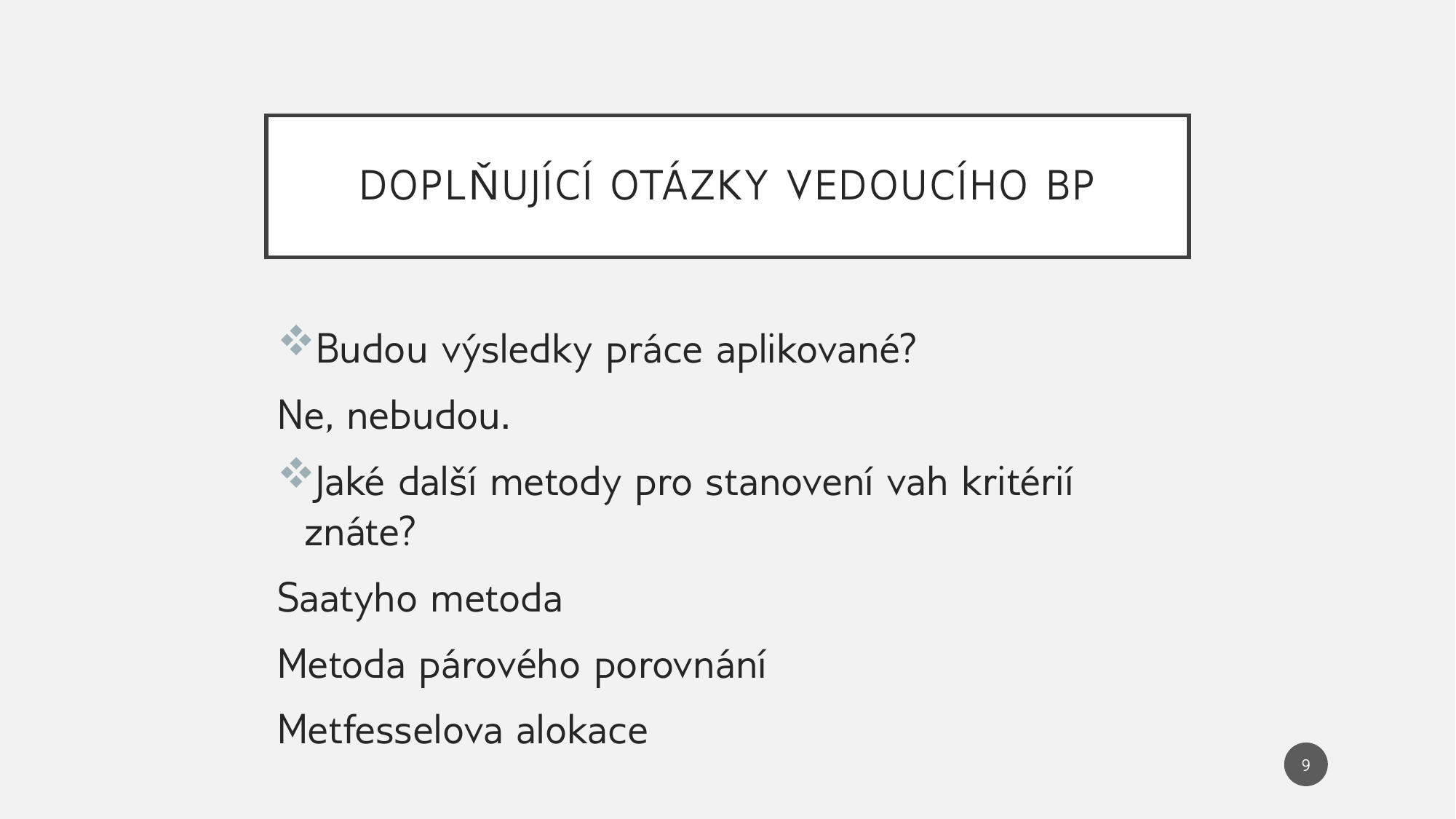

# Doplňující otázky vedoucího BP
Budou výsledky práce aplikované?
Ne, nebudou.
Jaké další metody pro stanovení vah kritérií znáte?
Saatyho metoda
Metoda párového porovnání
Metfesselova alokace

9